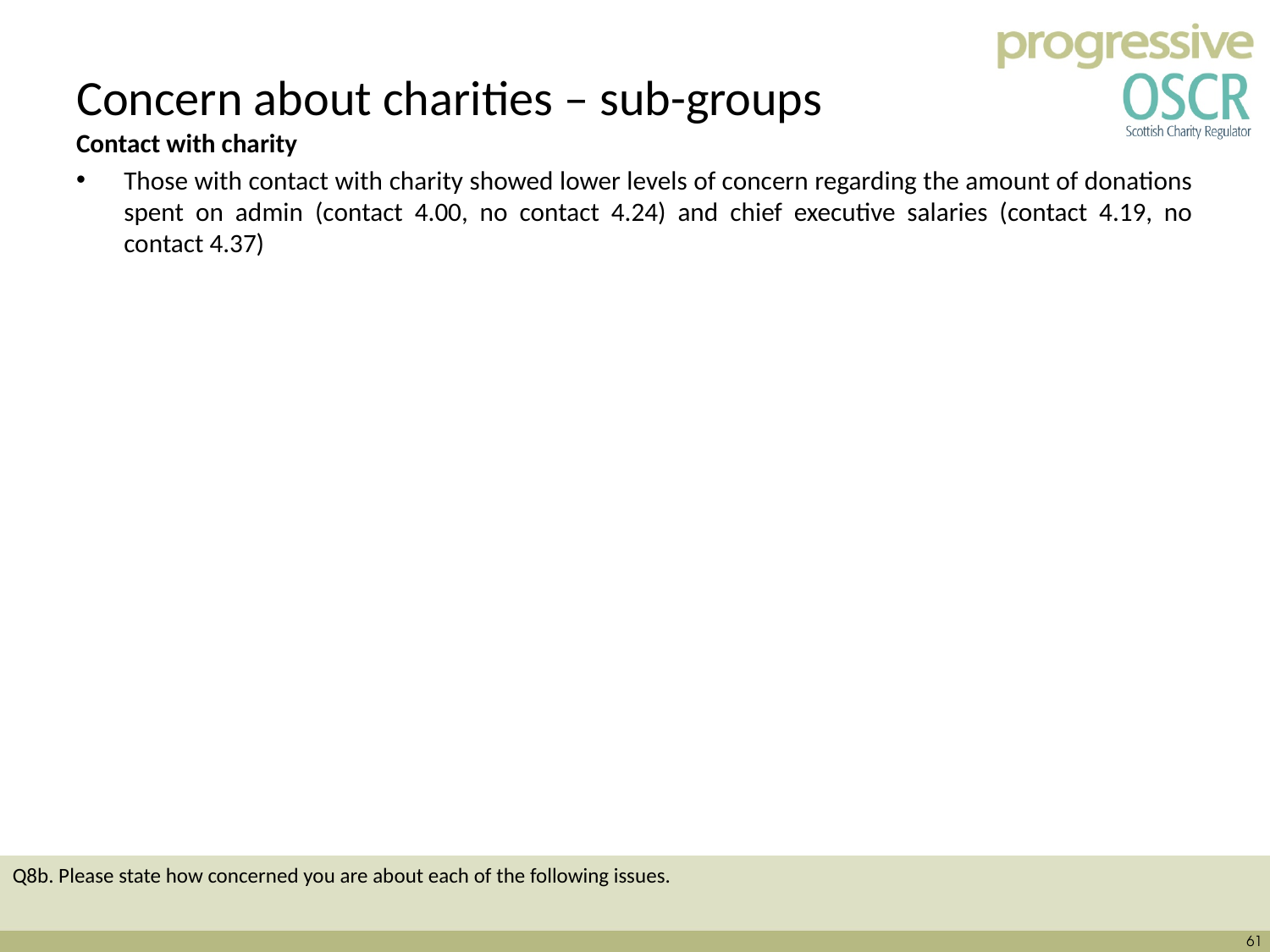

# Concern about charities – sub-groups
Contact with charity
Those with contact with charity showed lower levels of concern regarding the amount of donations spent on admin (contact 4.00, no contact 4.24) and chief executive salaries (contact 4.19, no contact 4.37)

Q8b. Please state how concerned you are about each of the following issues.
61